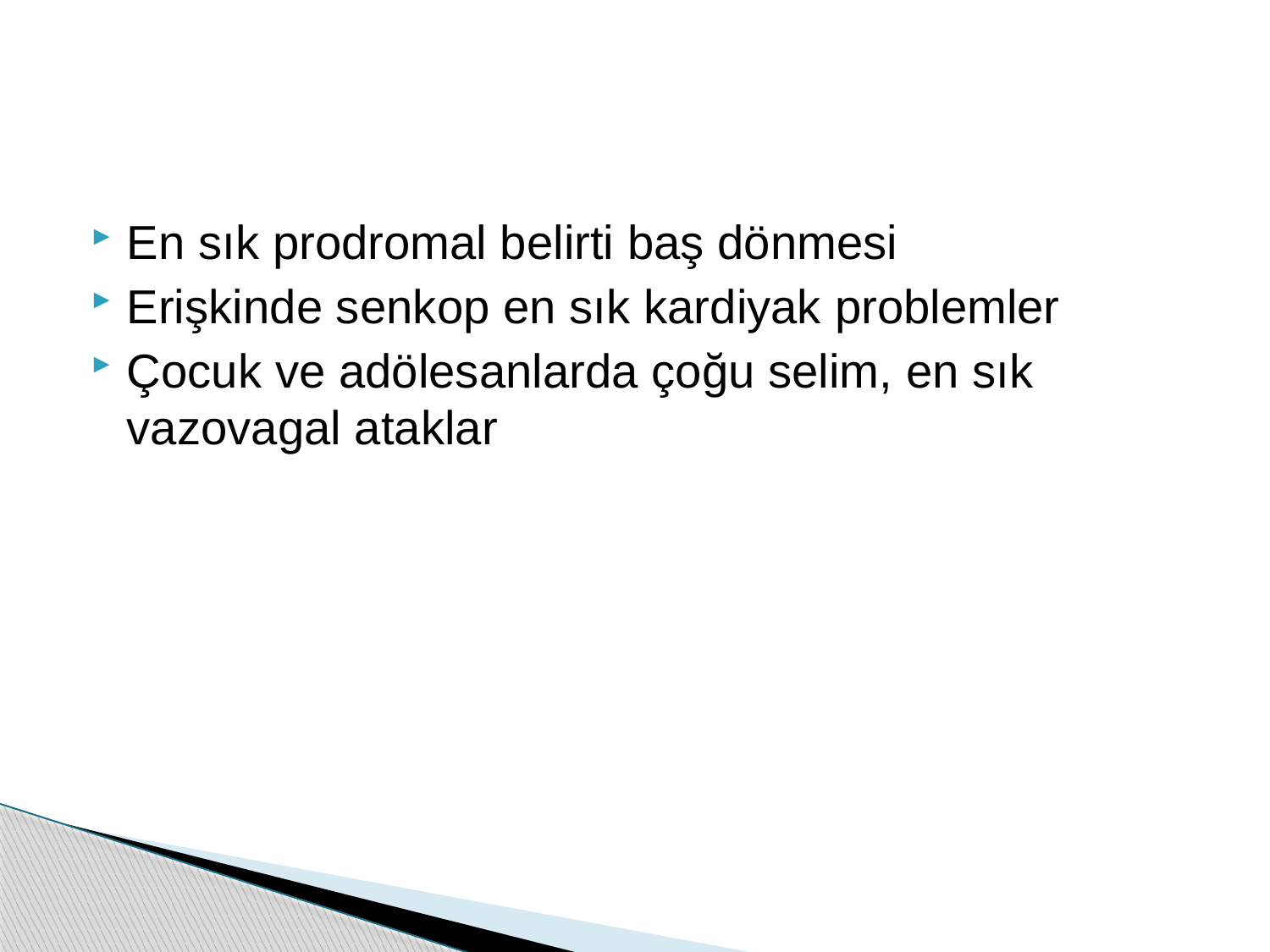

#
En sık prodromal belirti baş dönmesi
Erişkinde senkop en sık kardiyak problemler
Çocuk ve adölesanlarda çoğu selim, en sık vazovagal ataklar